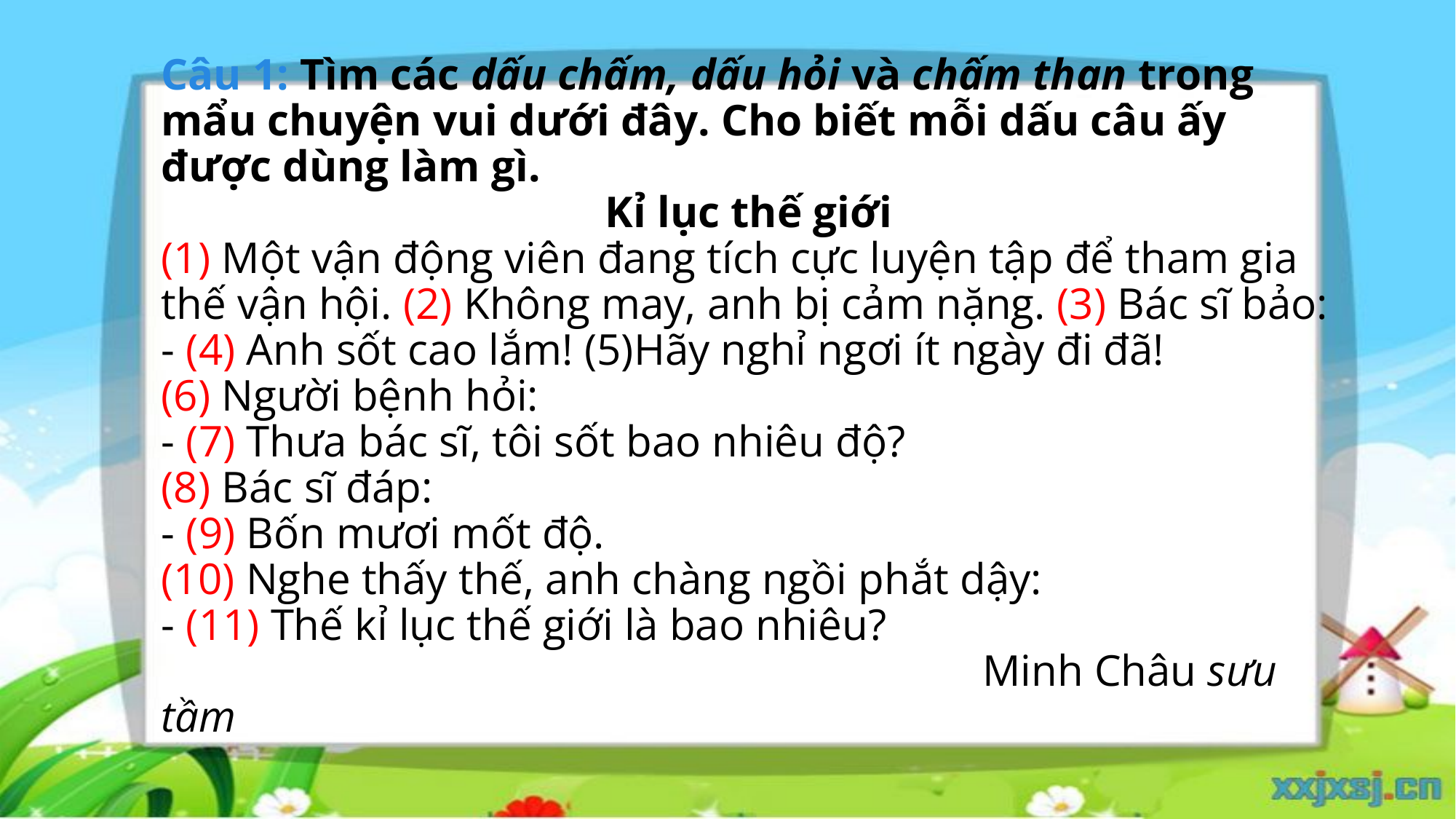

# Câu 1: Tìm các dấu chấm, dấu hỏi và chấm than trong mẩu chuyện vui dưới đây. Cho biết mỗi dấu câu ấy được dùng làm gì. Kỉ lục thế giới (1) Một vận động viên đang tích cực luyện tập để tham gia thế vận hội. (2) Không may, anh bị cảm nặng. (3) Bác sĩ bảo: - (4) Anh sốt cao lắm! (5)Hãy nghỉ ngơi ít ngày đi đã! (6) Người bệnh hỏi: - (7) Thưa bác sĩ, tôi sốt bao nhiêu độ? (8) Bác sĩ đáp: - (9) Bốn mươi mốt độ. (10) Nghe thấy thế, anh chàng ngồi phắt dậy: - (11) Thế kỉ lục thế giới là bao nhiêu? Minh Châu sưu tầm